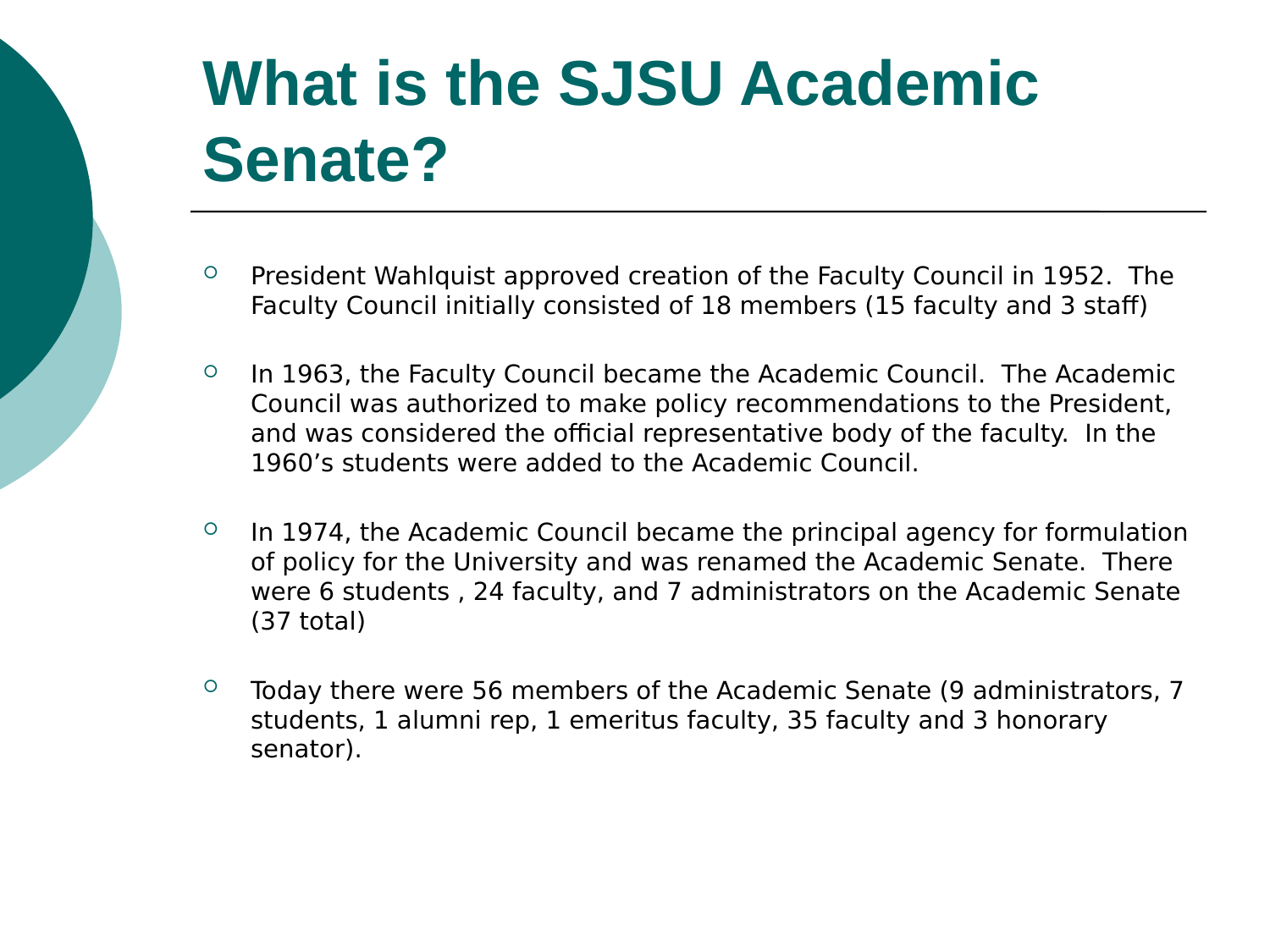

# What is the SJSU Academic Senate?
President Wahlquist approved creation of the Faculty Council in 1952.  The Faculty Council initially consisted of 18 members (15 faculty and 3 staff)

In 1963, the Faculty Council became the Academic Council.  The Academic Council was authorized to make policy recommendations to the President, and was considered the official representative body of the faculty.  In the 1960’s students were added to the Academic Council.

In 1974, the Academic Council became the principal agency for formulation of policy for the University and was renamed the Academic Senate.  There were 6 students , 24 faculty, and 7 administrators on the Academic Senate (37 total)

Today there were 56 members of the Academic Senate (9 administrators, 7 students, 1 alumni rep, 1 emeritus faculty, 35 faculty and 3 honorary senator).